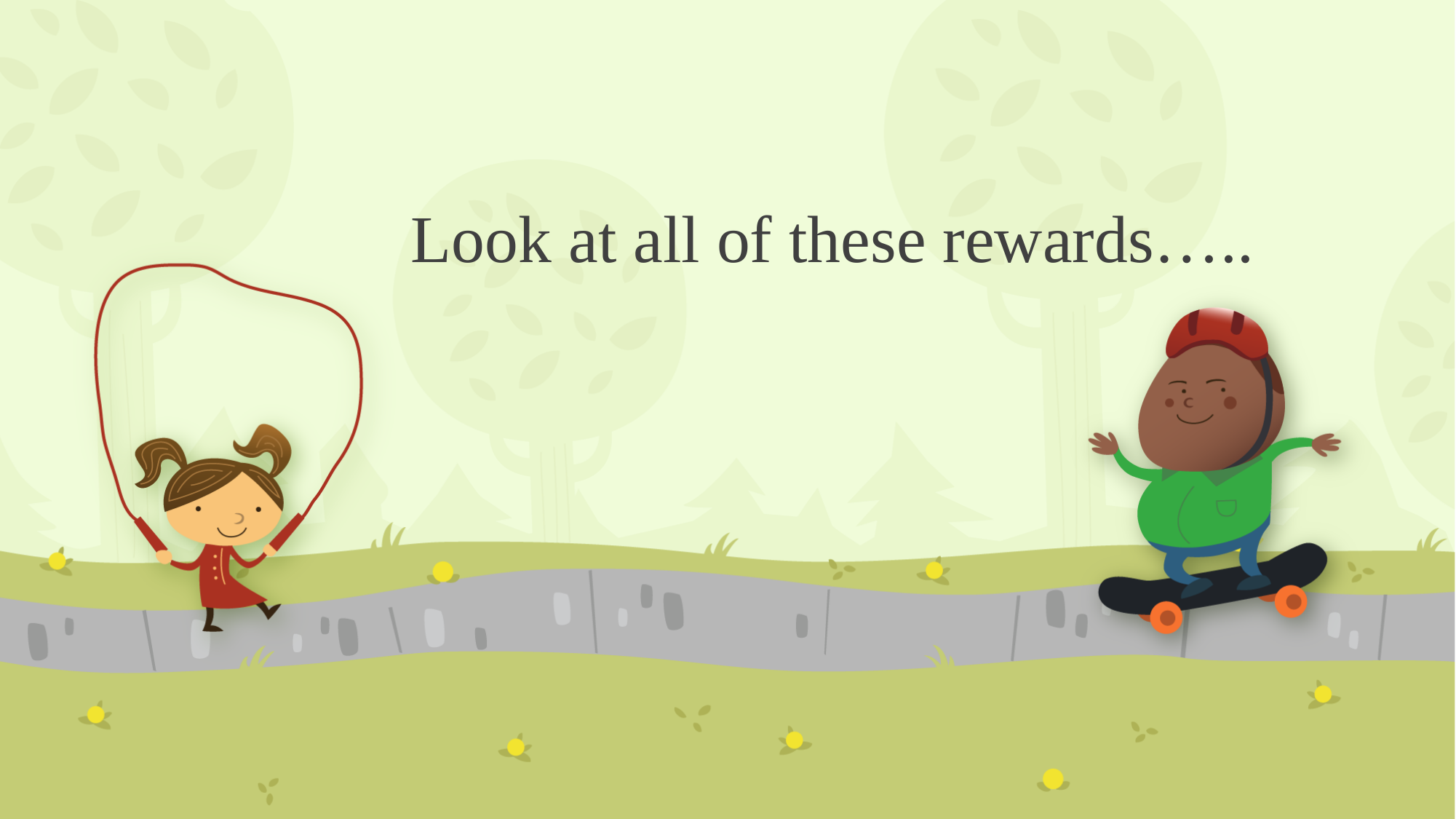

# Look at all of these rewards…..